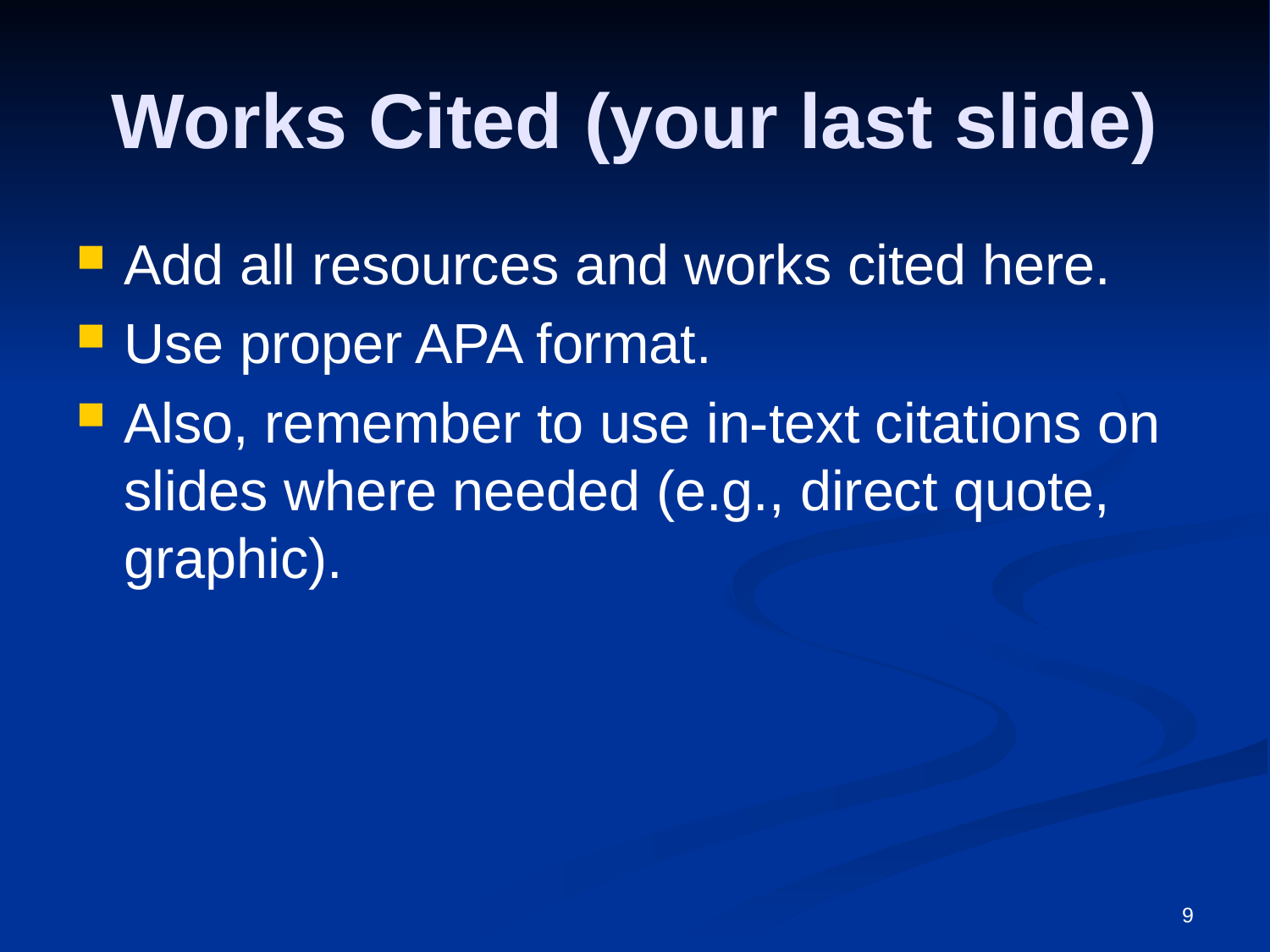

# Works Cited (your last slide)
Add all resources and works cited here.
Use proper APA format.
Also, remember to use in-text citations on slides where needed (e.g., direct quote, graphic).
9